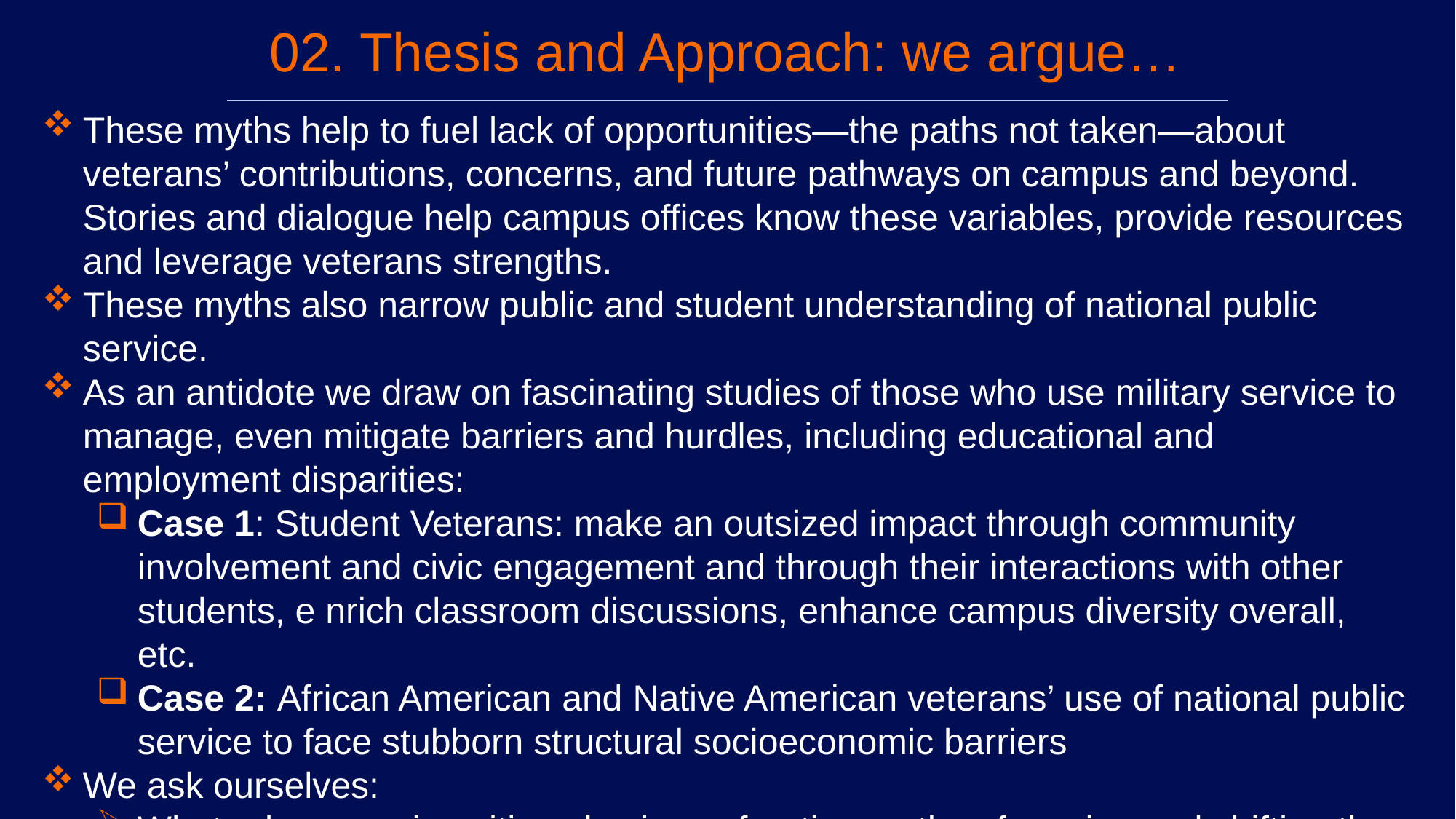

02. Thesis and Approach: we argue…
These myths help to fuel lack of opportunities—the paths not taken—about veterans’ contributions, concerns, and future pathways on campus and beyond. Stories and dialogue help campus offices know these variables, provide resources and leverage veterans strengths.
These myths also narrow public and student understanding of national public service.
As an antidote we draw on fascinating studies of those who use military service to manage, even mitigate barriers and hurdles, including educational and employment disparities:
Case 1: Student Veterans: make an outsized impact through community involvement and civic engagement and through their interactions with other students, e nrich classroom discussions, enhance campus diversity overall, etc.
Case 2: African American and Native American veterans’ use of national public service to face stubborn structural socioeconomic barriers
We ask ourselves:
What role can universities play in confronting myths of service and shifting the conversation? (where do we go from here?)